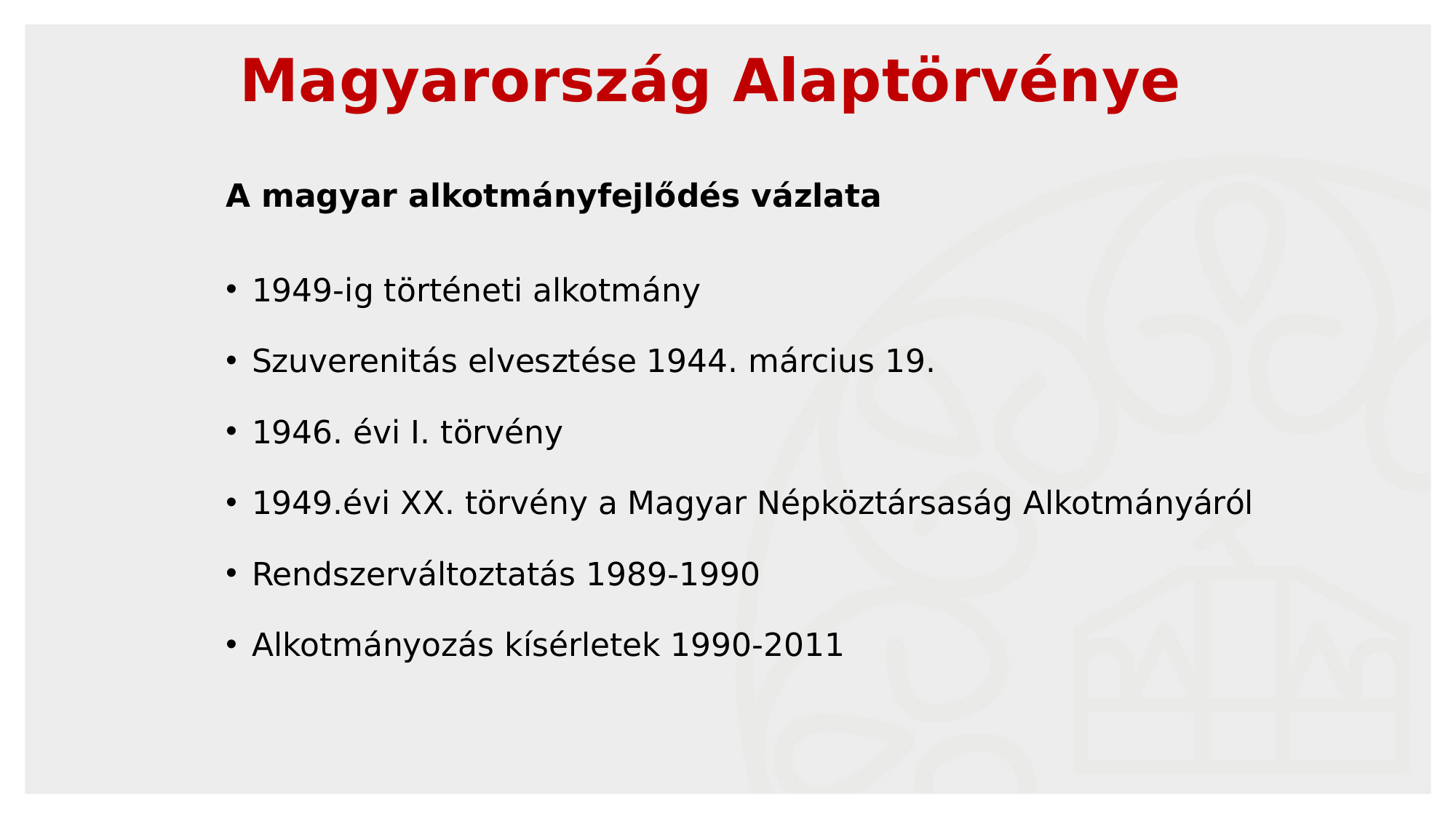

# Magyarország Alaptörvénye
A magyar alkotmányfejlődés vázlata

1949-ig történeti alkotmány
Szuverenitás elvesztése 1944. március 19.
1946. évi I. törvény
1949.évi XX. törvény a Magyar Népköztársaság Alkotmányáról
Rendszerváltoztatás 1989-1990
Alkotmányozás kísérletek 1990-2011